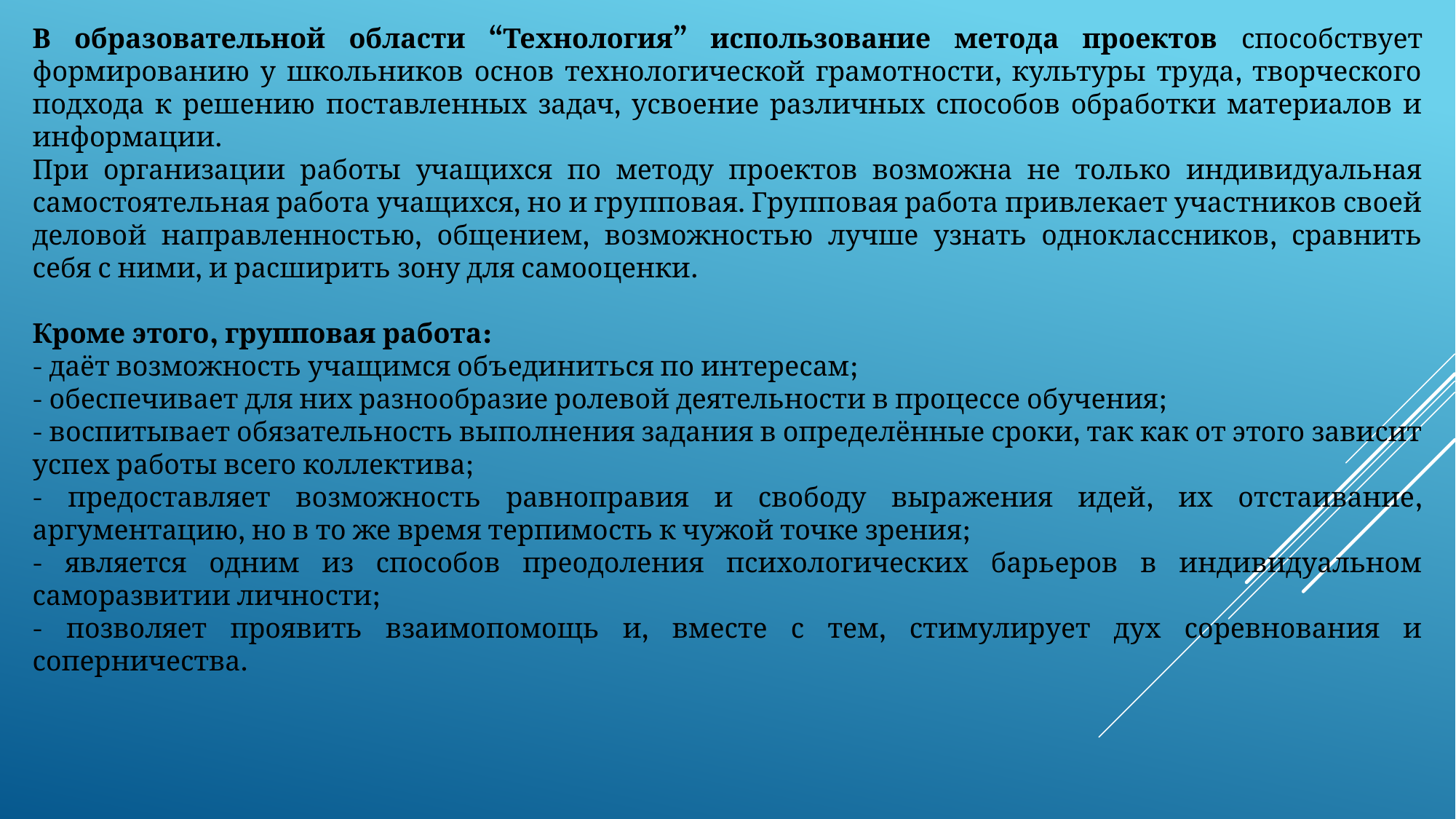

В образовательной области “Технология” использование метода проектов способствует формированию у школьников основ технологической грамотности, культуры труда, творческого подхода к решению поставленных задач, усвоение различных способов обработки материалов и информации.
При организации работы учащихся по методу проектов возможна не только индивидуальная самостоятельная работа учащихся, но и групповая. Групповая работа привлекает участников своей деловой направленностью, общением, возможностью лучше узнать одноклассников, сравнить себя с ними, и расширить зону для самооценки.

Кроме этого, групповая работа:
- даёт возможность учащимся объединиться по интересам;
- обеспечивает для них разнообразие ролевой деятельности в процессе обучения;
- воспитывает обязательность выполнения задания в определённые сроки, так как от этого зависит успех работы всего коллектива;
- предоставляет возможность равноправия и свободу выражения идей, их отстаивание, аргументацию, но в то же время терпимость к чужой точке зрения;
- является одним из способов преодоления психологических барьеров в индивидуальном саморазвитии личности;
- позволяет проявить взаимопомощь и, вместе с тем, стимулирует дух соревнования и соперничества.